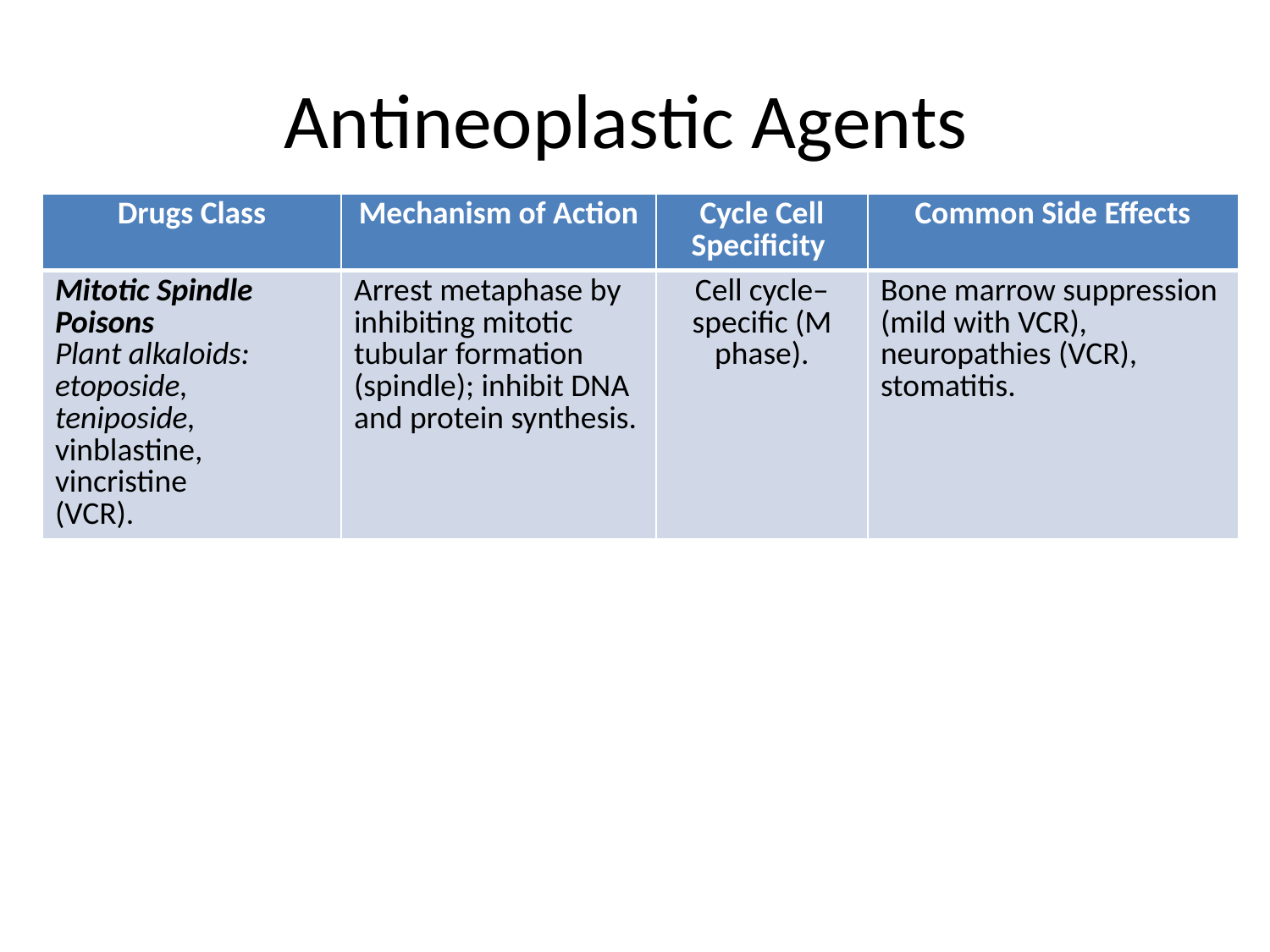

# Antineoplastic Agents
| Drugs Class | Mechanism of Action | Cycle Cell Specificity | Common Side Effects |
| --- | --- | --- | --- |
| Mitotic Spindle Poisons Plant alkaloids: etoposide, teniposide, vinblastine, vincristine (VCR). | Arrest metaphase by inhibiting mitotic tubular formation (spindle); inhibit DNA and protein synthesis. | Cell cycle–specific (M phase). | Bone marrow suppression (mild with VCR), neuropathies (VCR), stomatitis. |